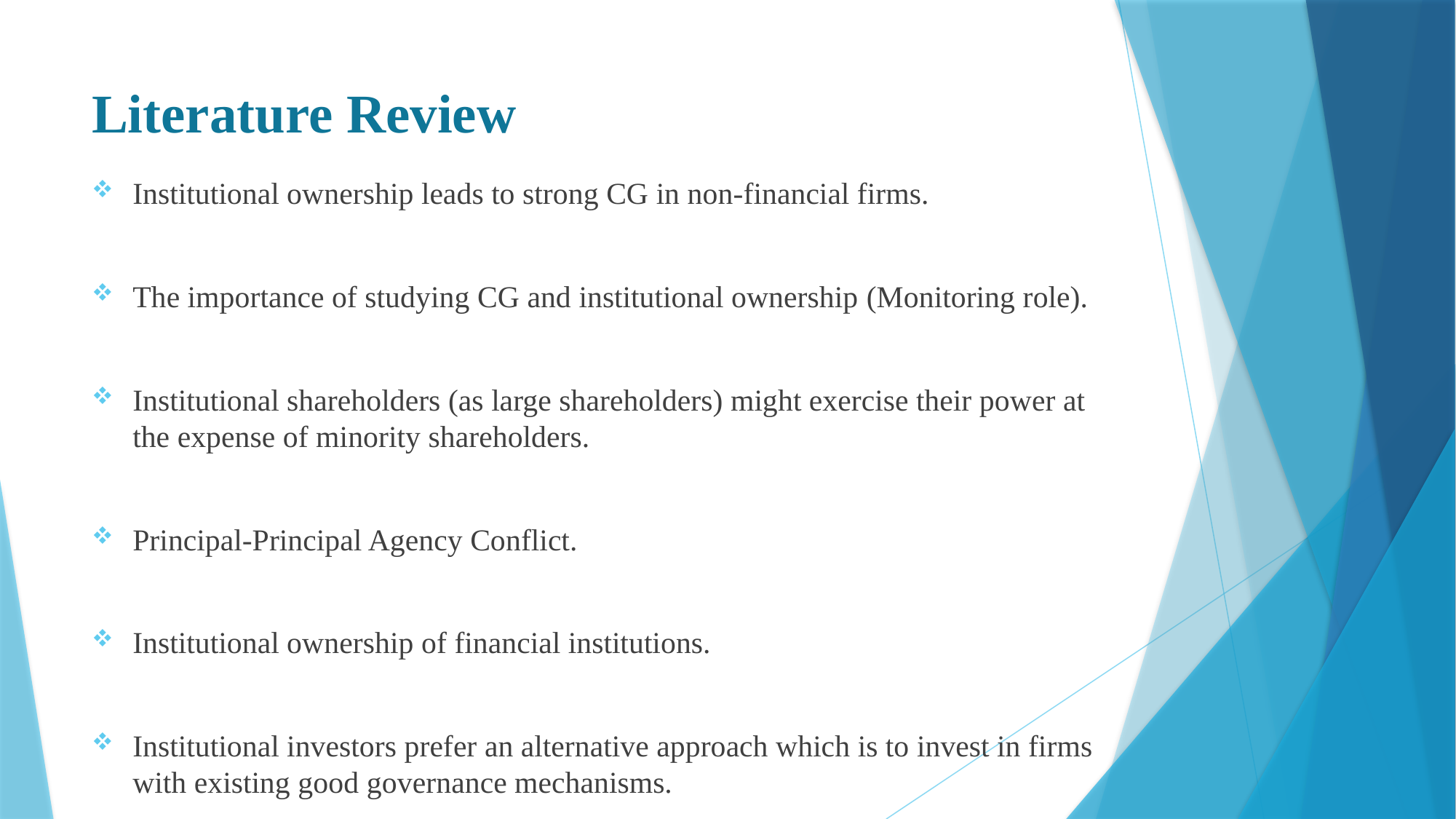

# Literature Review
Institutional ownership leads to strong CG in non-financial firms.

The importance of studying CG and institutional ownership (Monitoring role).

Institutional shareholders (as large shareholders) might exercise their power at the expense of minority shareholders.

Principal-Principal Agency Conflict.

Institutional ownership of financial institutions.

Institutional investors prefer an alternative approach which is to invest in firms with existing good governance mechanisms.